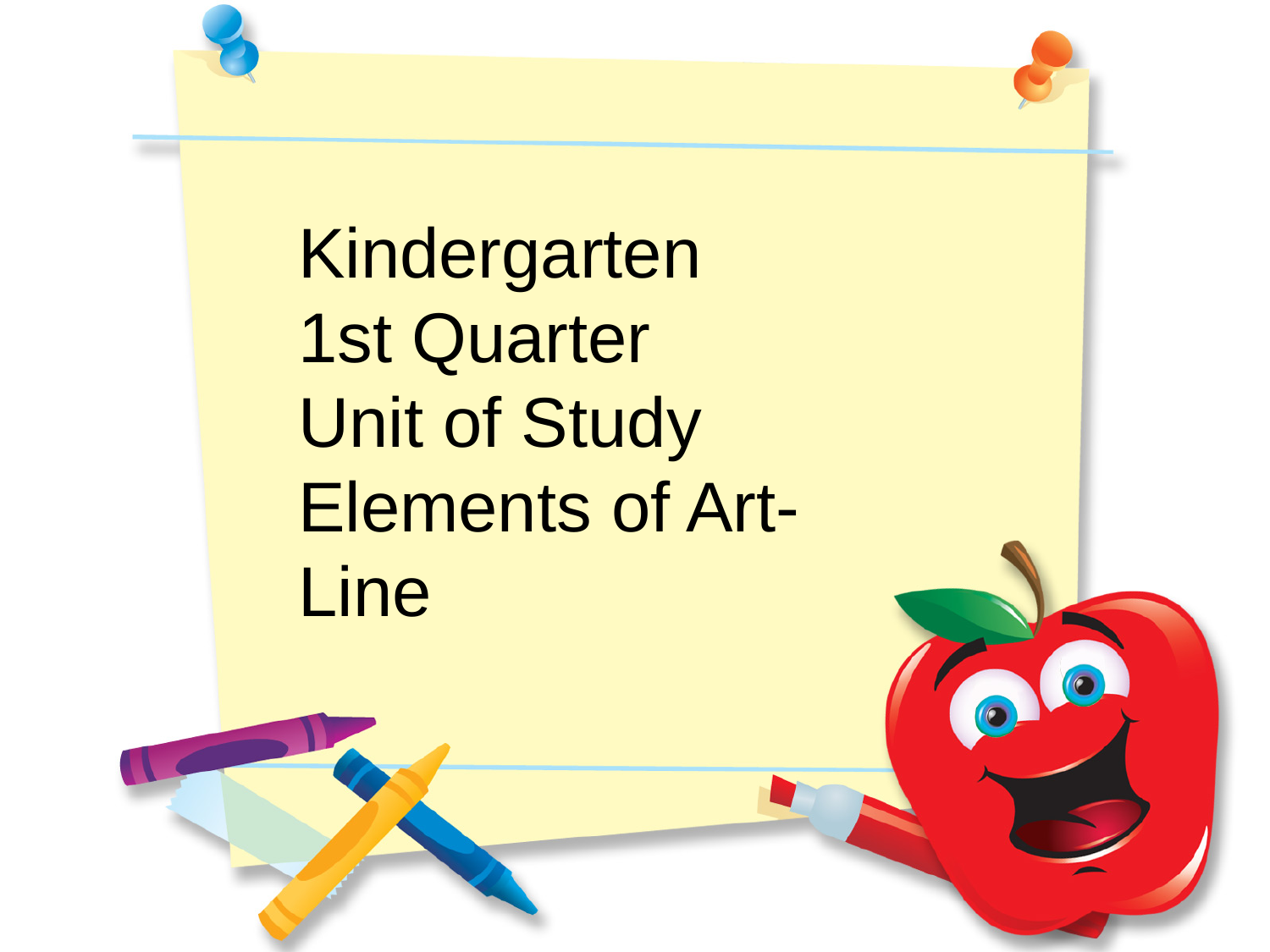

Kindergarten
1st Quarter
Unit of Study
Elements of Art-Line